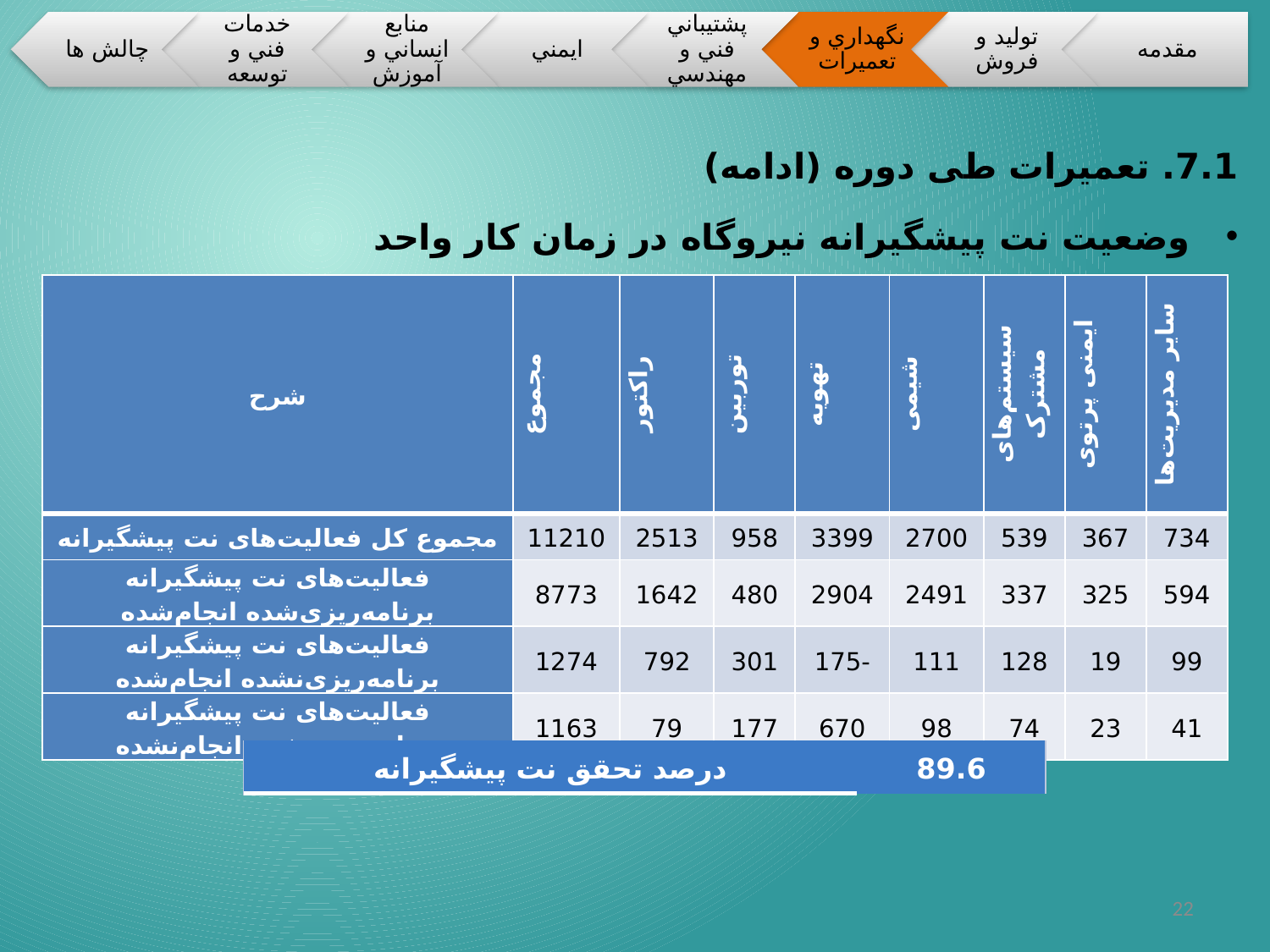

مقدمه
توليد و فروش
نگهداري و تعميرات
پشتيباني فني و مهندسي
ايمني
منابع انساني و آموزش
خدمات فني و توسعه
چالش ها
7.1. تعمیرات طی دوره (ادامه)
وضعیت نت پیشگیرانه نیروگاه در زمان کار واحد
| شرح | مجموع | راکتور | توربین | تهویه | شیمی | سیستم‌های مشترک | ایمنی پرتوی | سایر مدیریت‌ها |
| --- | --- | --- | --- | --- | --- | --- | --- | --- |
| مجموع کل فعالیت‌های نت پیشگیرانه | 11210 | 2513 | 958 | 3399 | 2700 | 539 | 367 | 734 |
| فعالیت‌های نت پیشگیرانه برنامه‌ریزی‌شده انجام‌شده | 8773 | 1642 | 480 | 2904 | 2491 | 337 | 325 | 594 |
| فعالیت‌های نت پیشگیرانه برنامه‌ریزی‌نشده انجام‌شده | 1274 | 792 | 301 | -175 | 111 | 128 | 19 | 99 |
| فعالیت‌های نت پیشگیرانه برنامه‌ریزی‌شده انجام‌نشده | 1163 | 79 | 177 | 670 | 98 | 74 | 23 | 41 |
| درصد تحقق نت پیشگیرانه | 89.6 |
| --- | --- |
22